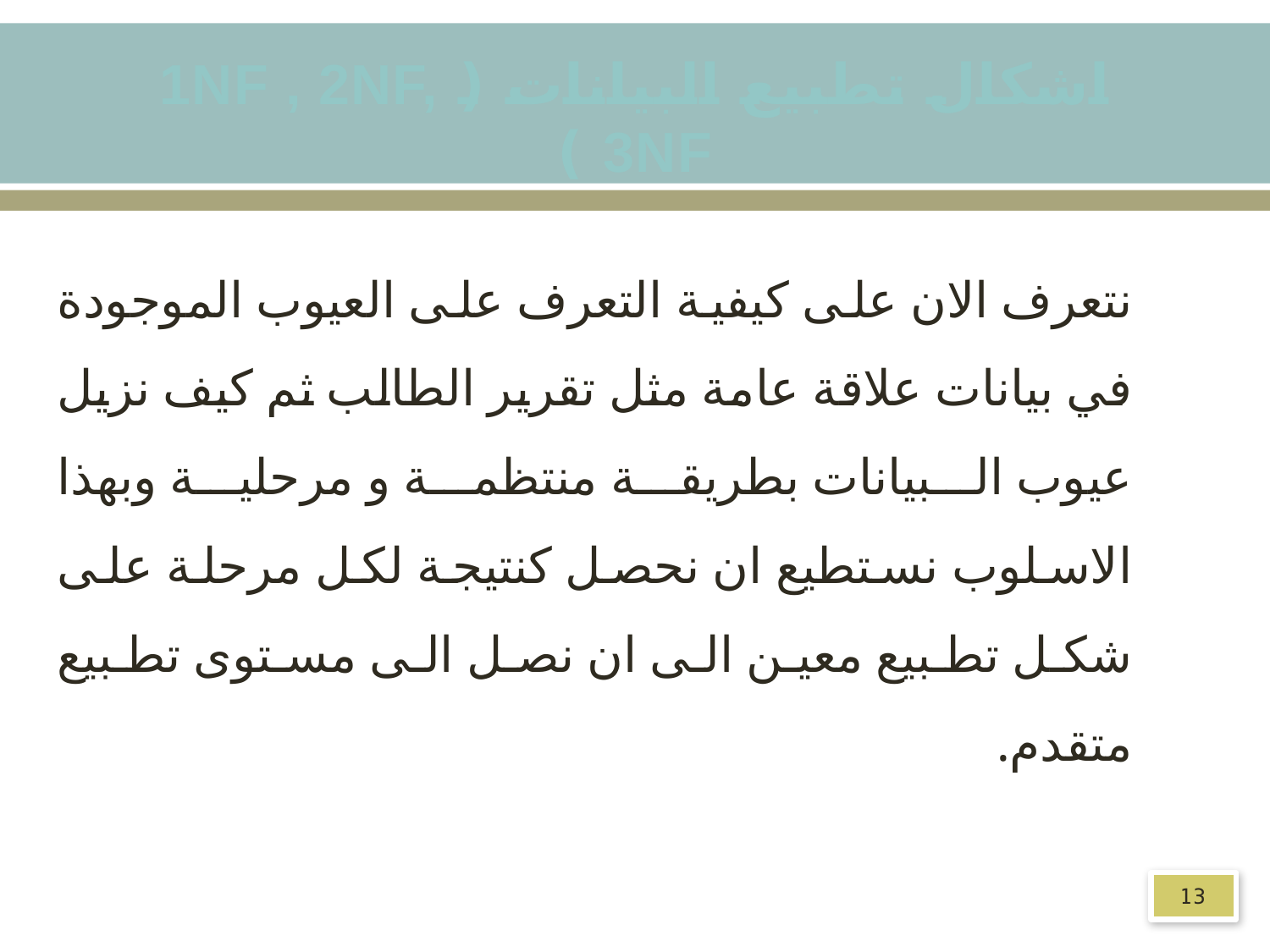

اشكال تطبيع البيانات ( 1NF , 2NF, 3NF )
نتعرف الان على كيفية التعرف على العيوب الموجودة في بيانات علاقة عامة مثل تقرير الطالب ثم كيف نزيل عيوب البيانات بطريقة منتظمة و مرحلية وبهذا الاسلوب نستطيع ان نحصل كنتيجة لكل مرحلة على شكل تطبيع معين الى ان نصل الى مستوى تطبيع متقدم.

13